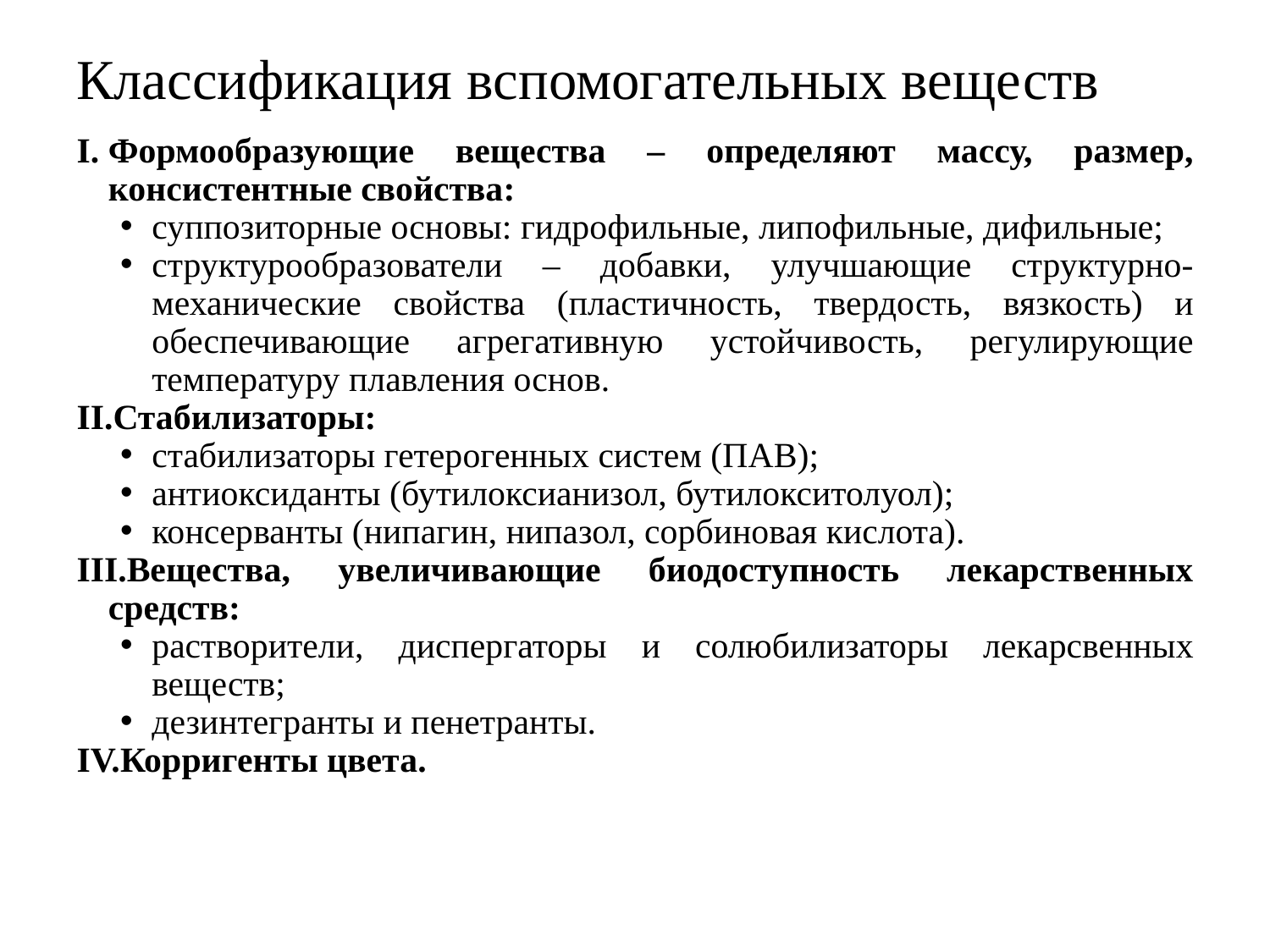

# Классификация вспомогательных веществ
Формообразующие вещества – определяют массу, размер, консистентные свойства:
суппозиторные основы: гидрофильные, липофильные, дифильные;
структурообразователи – добавки, улучшающие структурно-механические свойства (пластичность, твердость, вязкость) и обеспечивающие агрегативную устойчивость, регулирующие температуру плавления основ.
Стабилизаторы:
стабилизаторы гетерогенных систем (ПАВ);
антиоксиданты (бутилоксианизол, бутилокситолуол);
консерванты (нипагин, нипазол, сорбиновая кислота).
Вещества, увеличивающие биодоступность лекарственных средств:
растворители, диспергаторы и солюбилизаторы лекарсвенных веществ;
дезинтегранты и пенетранты.
Корригенты цвета.